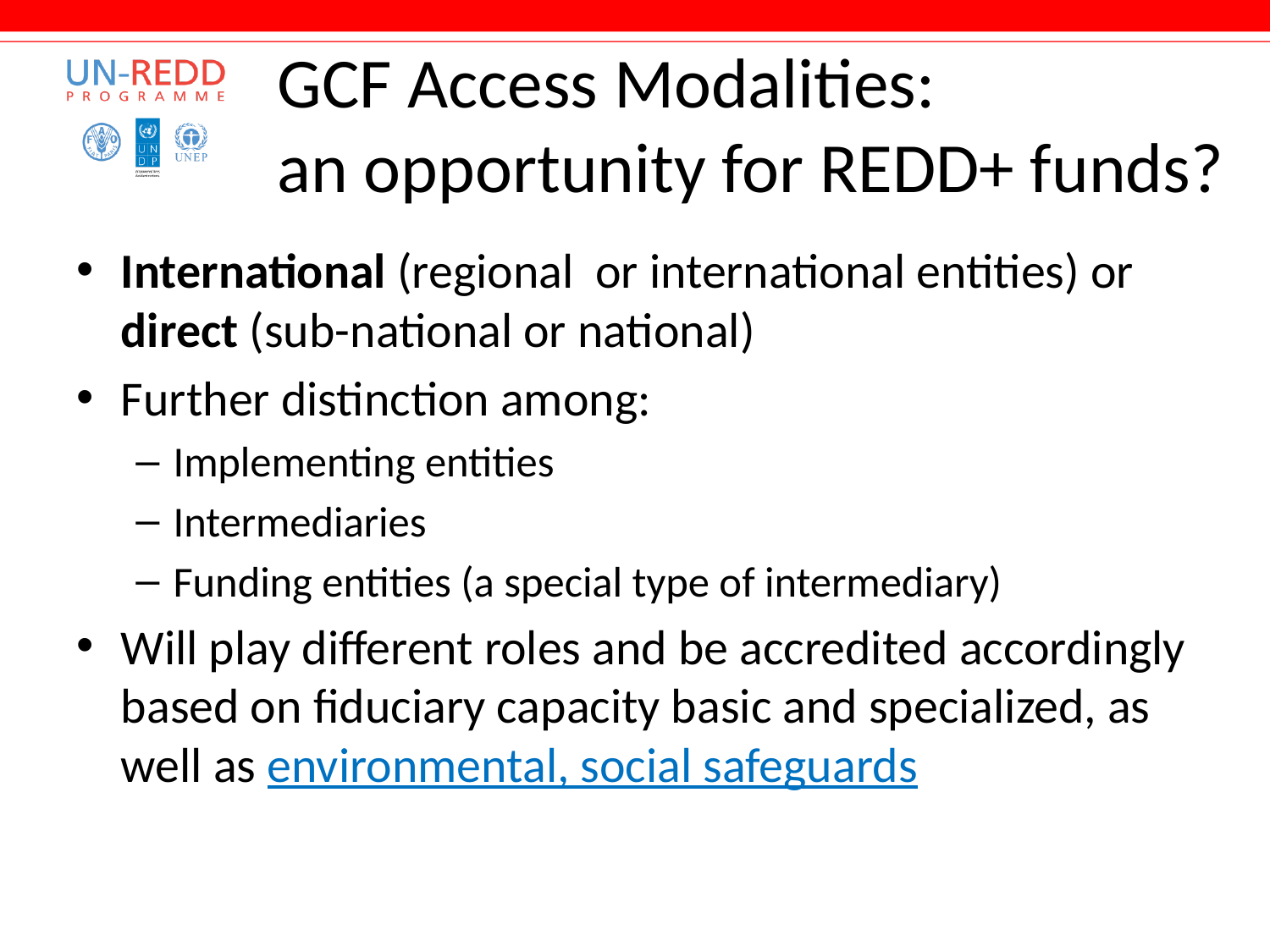

# GCF Access Modalities: an opportunity for REDD+ funds?
International (regional  or international entities) or direct (sub-national or national)
Further distinction among:
Implementing entities
Intermediaries
Funding entities (a special type of intermediary)
Will play different roles and be accredited accordingly based on fiduciary capacity basic and specialized, as well as environmental, social safeguards